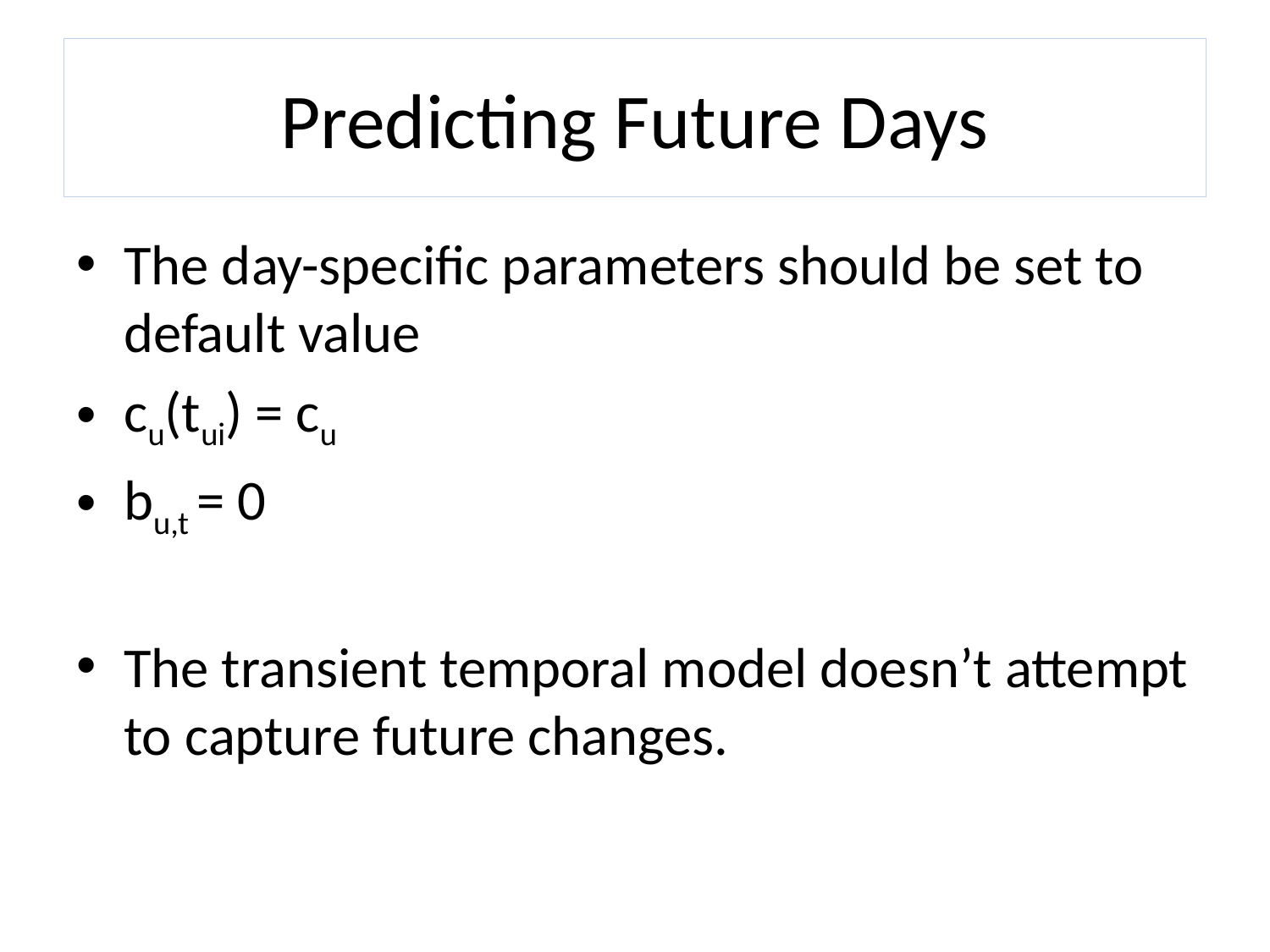

# Predicting Future Days
The day-specific parameters should be set to default value
cu(tui) = cu
bu,t = 0

The transient temporal model doesn’t attempt to capture future changes.